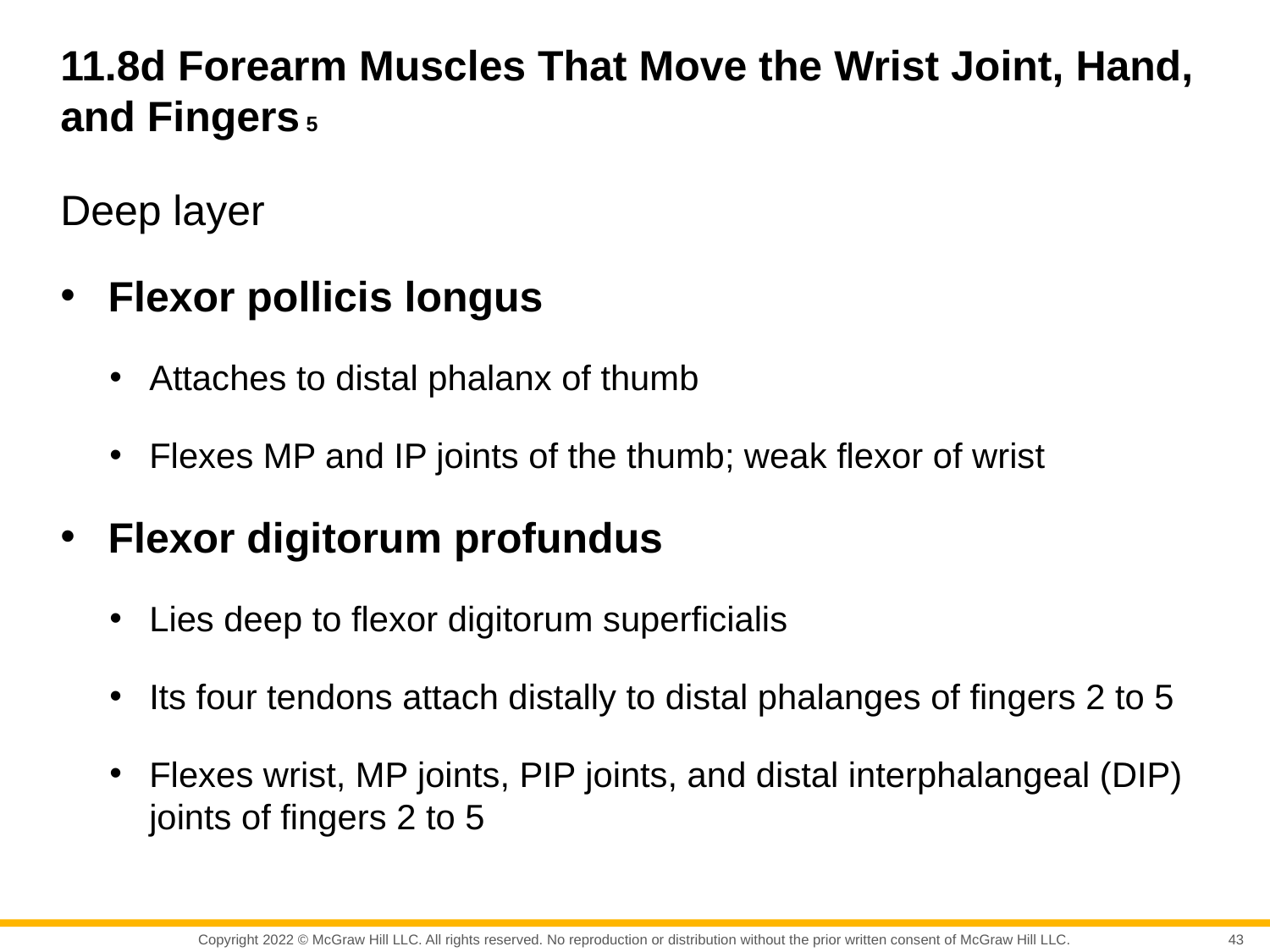

# 11.8d Forearm Muscles That Move the Wrist Joint, Hand, and Fingers 5
Deep layer
Flexor pollicis longus
Attaches to distal phalanx of thumb
Flexes MP and IP joints of the thumb; weak flexor of wrist
Flexor digitorum profundus
Lies deep to flexor digitorum superficialis
Its four tendons attach distally to distal phalanges of fingers 2 to 5
Flexes wrist, MP joints, PIP joints, and distal interphalangeal (DIP) joints of fingers 2 to 5
43